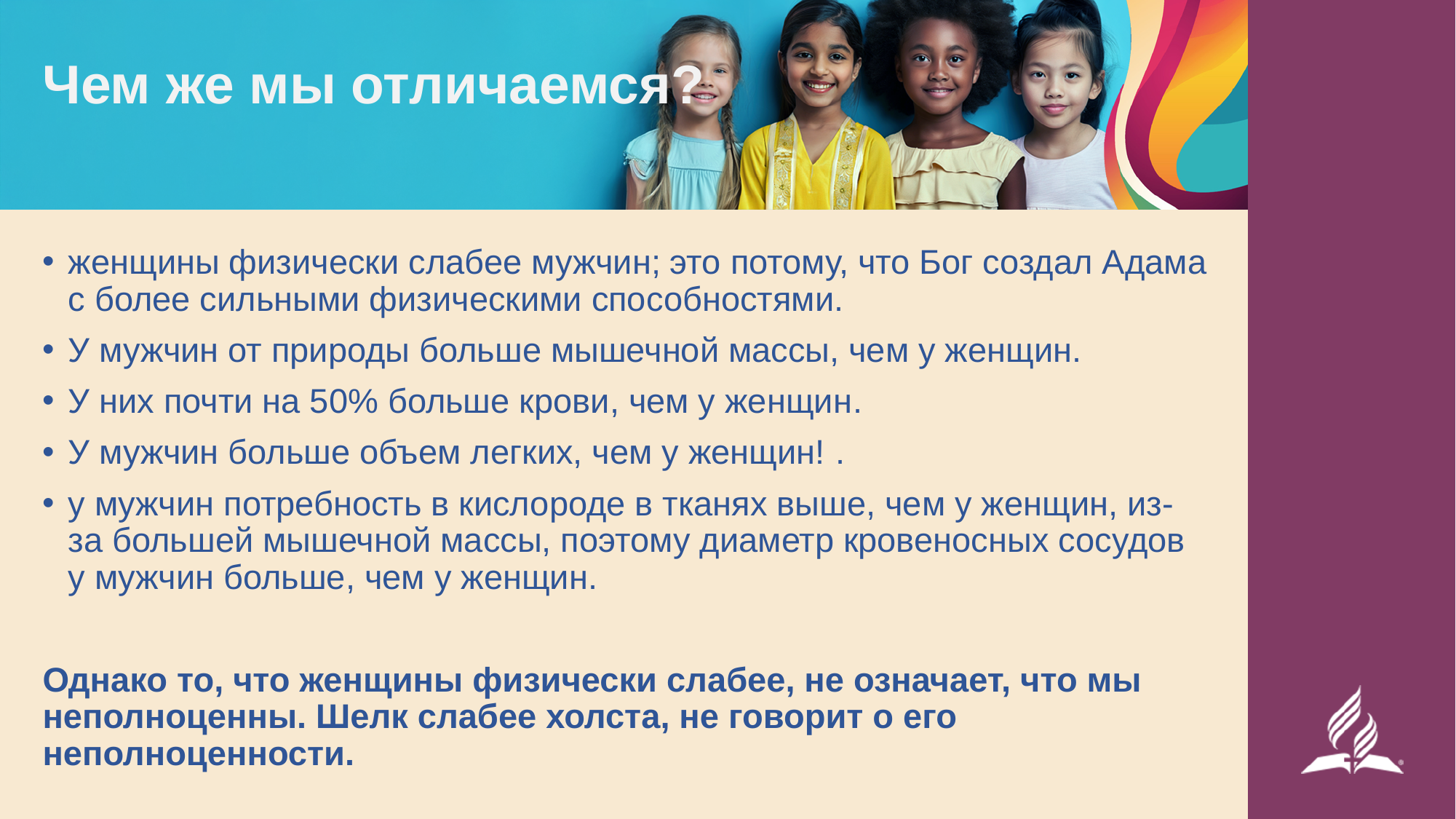

# Чем же мы отличаемся?
женщины физически слабее мужчин; это потому, что Бог создал Адама с более сильными физическими способностями.
У мужчин от природы больше мышечной массы, чем у женщин.
У них почти на 50% больше крови, чем у женщин.
У мужчин больше объем легких, чем у женщин! .
у мужчин потребность в кислороде в тканях выше, чем у женщин, из-за большей мышечной массы, поэтому диаметр кровеносных сосудов у мужчин больше, чем у женщин.

Однако то, что женщины физически слабее, не означает, что мы неполноценны. Шелк слабее холста, не говорит о его неполноценности.